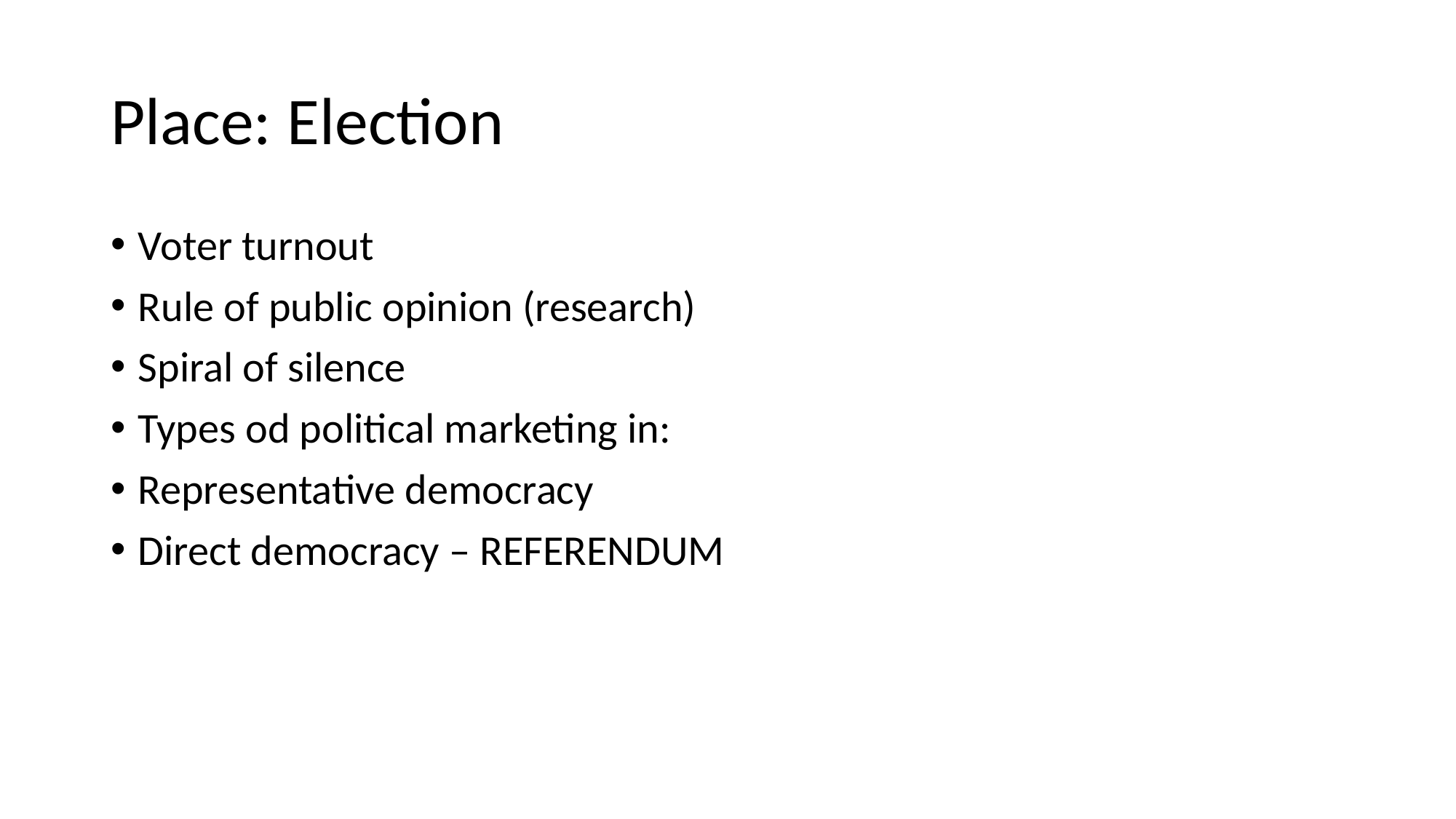

# Place: Election
Voter turnout
Rule of public opinion (research)
Spiral of silence
Types od political marketing in:
Representative democracy
Direct democracy – REFERENDUM